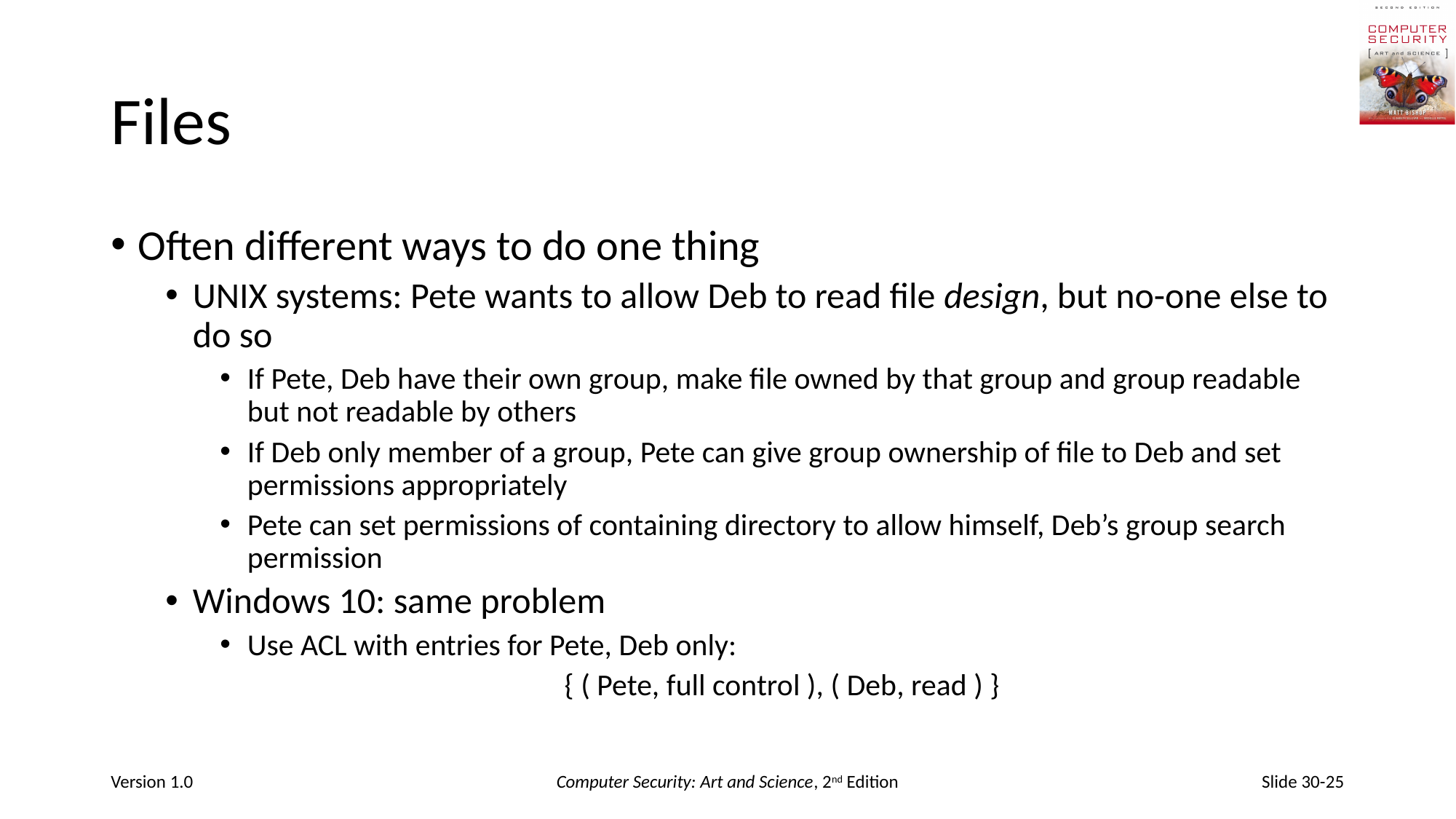

# Files
Often different ways to do one thing
UNIX systems: Pete wants to allow Deb to read file design, but no-one else to do so
If Pete, Deb have their own group, make file owned by that group and group readable but not readable by others
If Deb only member of a group, Pete can give group ownership of file to Deb and set permissions appropriately
Pete can set permissions of containing directory to allow himself, Deb’s group search permission
Windows 10: same problem
Use ACL with entries for Pete, Deb only:
{ ( Pete, full control ), ( Deb, read ) }
Version 1.0
Computer Security: Art and Science, 2nd Edition
Slide 30-25